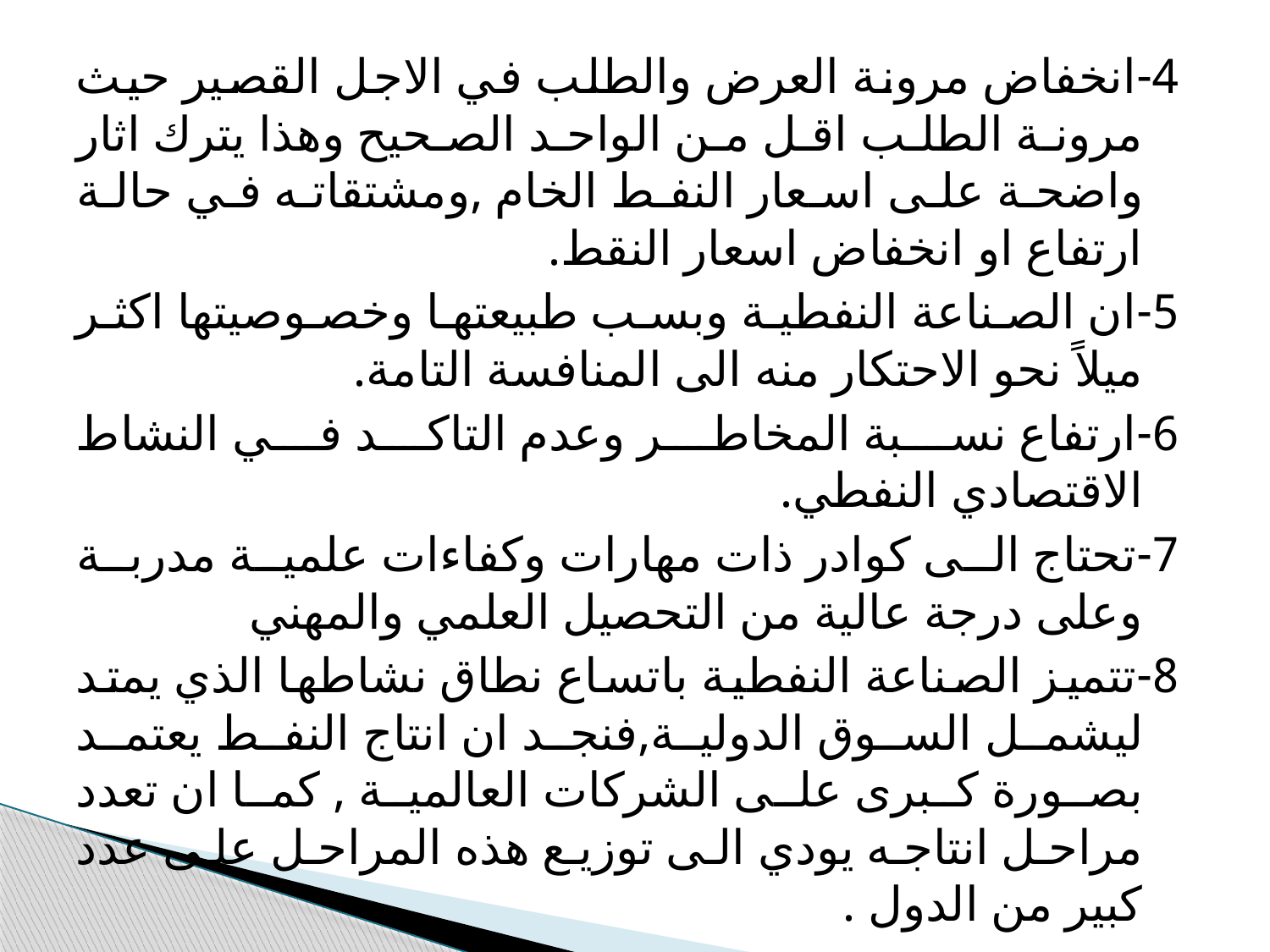

4-انخفاض مرونة العرض والطلب في الاجل القصير حيث مرونة الطلب اقل من الواحد الصحيح وهذا يترك اثار واضحة على اسعار النفط الخام ,ومشتقاته في حالة ارتفاع او انخفاض اسعار النقط.
5-ان الصناعة النفطية وبسب طبيعتها وخصوصيتها اكثر ميلاً نحو الاحتكار منه الى المنافسة التامة.
6-ارتفاع نسبة المخاطر وعدم التاكد في النشاط الاقتصادي النفطي.
7-تحتاج الى كوادر ذات مهارات وكفاءات علمية مدربة وعلى درجة عالية من التحصيل العلمي والمهني
8-تتميز الصناعة النفطية باتساع نطاق نشاطها الذي يمتد ليشمل السوق الدولية,فنجد ان انتاج النفط يعتمد بصورة كبرى على الشركات العالمية , كما ان تعدد مراحل انتاجه يودي الى توزيع هذه المراحل على عدد كبير من الدول .